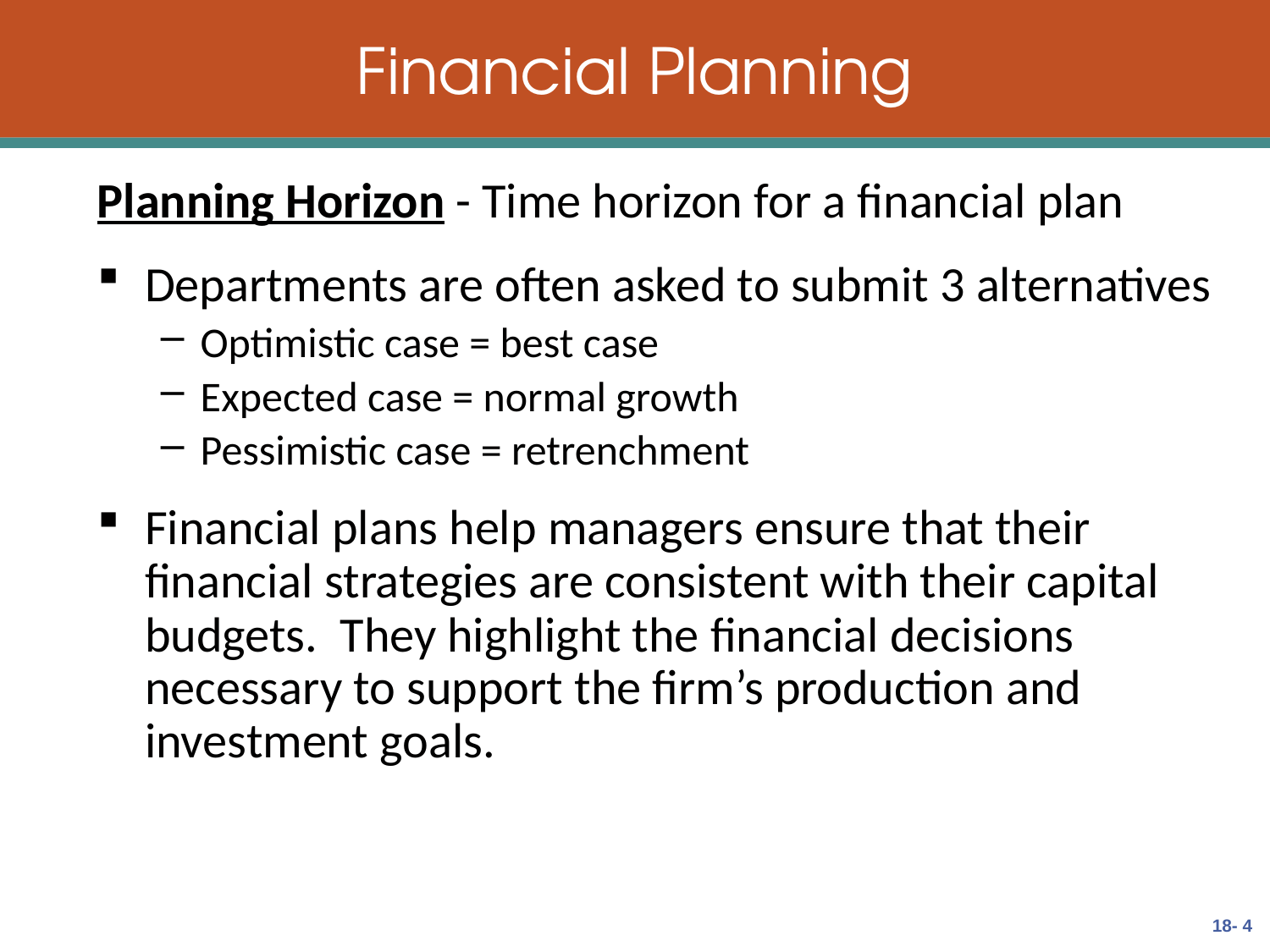

# Financial Planning
Planning Horizon - Time horizon for a financial plan

Departments are often asked to submit 3 alternatives
Optimistic case = best case
Expected case = normal growth
Pessimistic case = retrenchment

Financial plans help managers ensure that their financial strategies are consistent with their capital budgets.  They highlight the financial decisions necessary to support the firm’s production and investment goals.